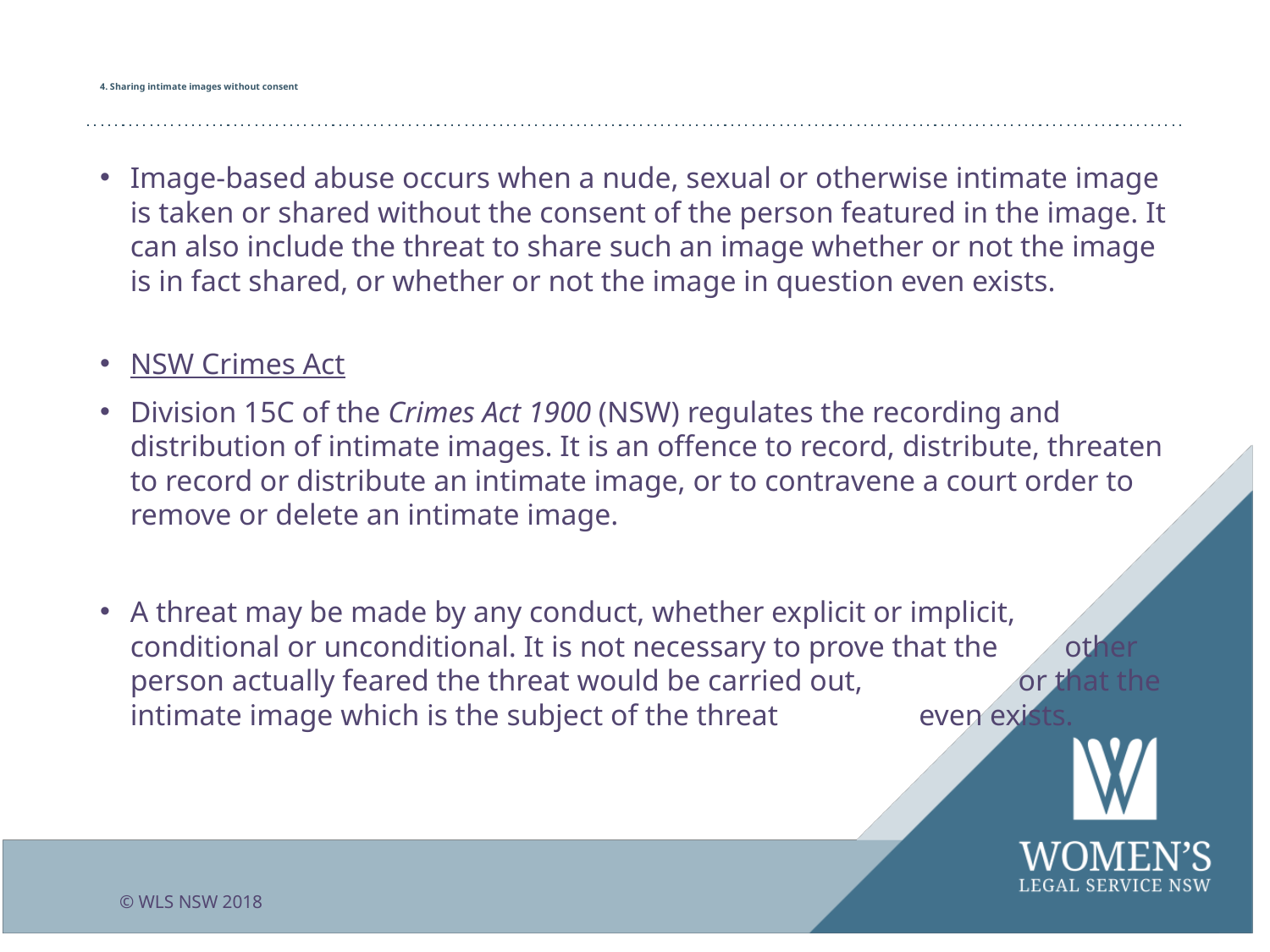

# 4. Sharing intimate images without consent
Image-based abuse occurs when a nude, sexual or otherwise intimate image is taken or shared without the consent of the person featured in the image. It can also include the threat to share such an image whether or not the image is in fact shared, or whether or not the image in question even exists.
NSW Crimes Act
Division 15C of the Crimes Act 1900 (NSW) regulates the recording and distribution of intimate images. It is an offence to record, distribute, threaten to record or distribute an intimate image, or to contravene a court order to remove or delete an intimate image.

A threat may be made by any conduct, whether explicit or implicit, conditional or unconditional. It is not necessary to prove that the         other person actually feared the threat would be carried out,                     or that the intimate image which is the subject of the threat                   even exists.